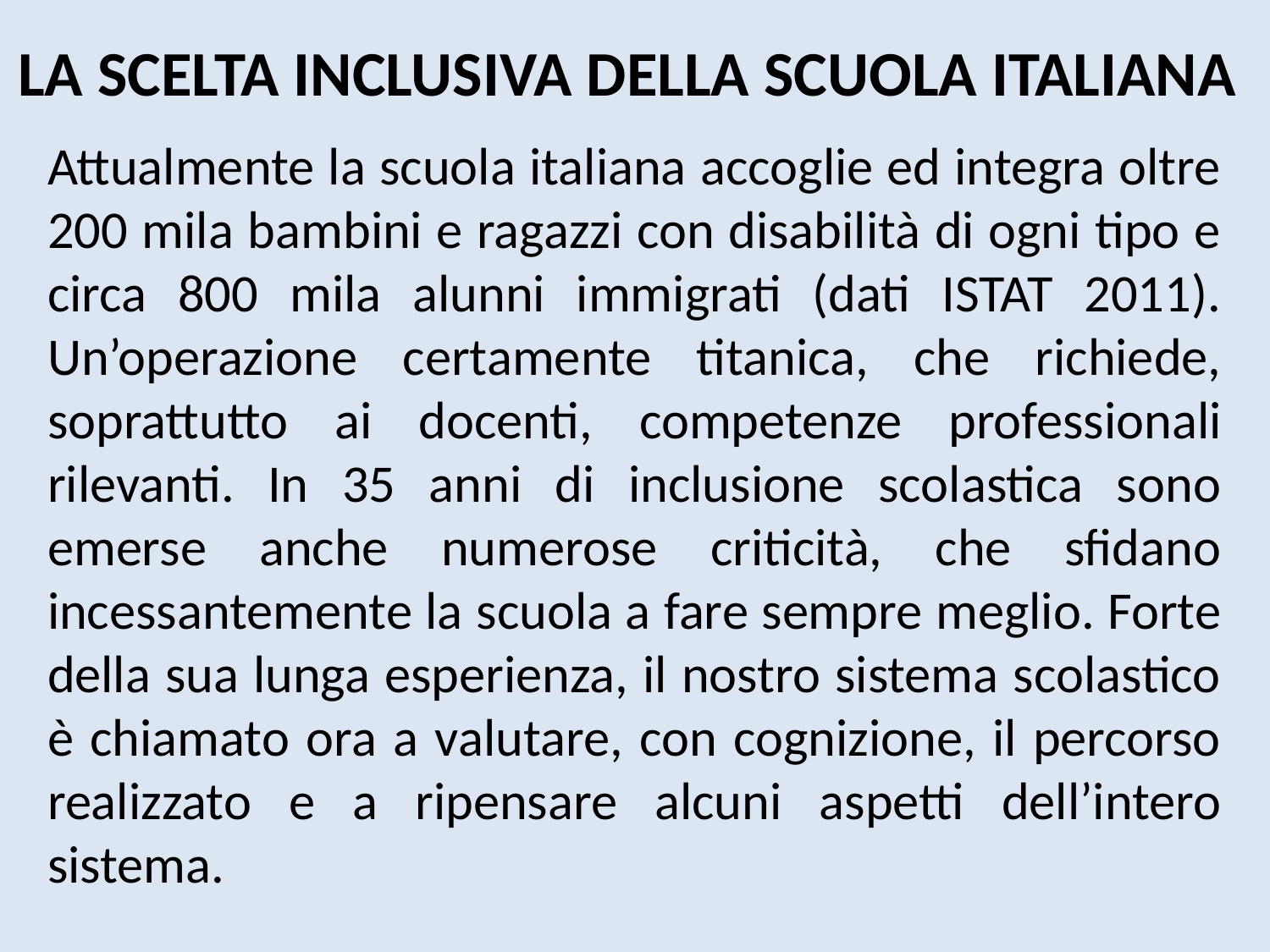

LA SCELTA INCLUSIVA DELLA SCUOLA ITALIANA
Attualmente la scuola italiana accoglie ed integra oltre 200 mila bambini e ragazzi con disabilità di ogni tipo e circa 800 mila alunni immigrati (dati ISTAT 2011). Un’operazione certamente titanica, che richiede, soprattutto ai docenti, competenze professionali rilevanti. In 35 anni di inclusione scolastica sono emerse anche numerose criticità, che sfidano incessantemente la scuola a fare sempre meglio. Forte della sua lunga esperienza, il nostro sistema scolastico è chiamato ora a valutare, con cognizione, il percorso realizzato e a ripensare alcuni aspetti dell’intero sistema.